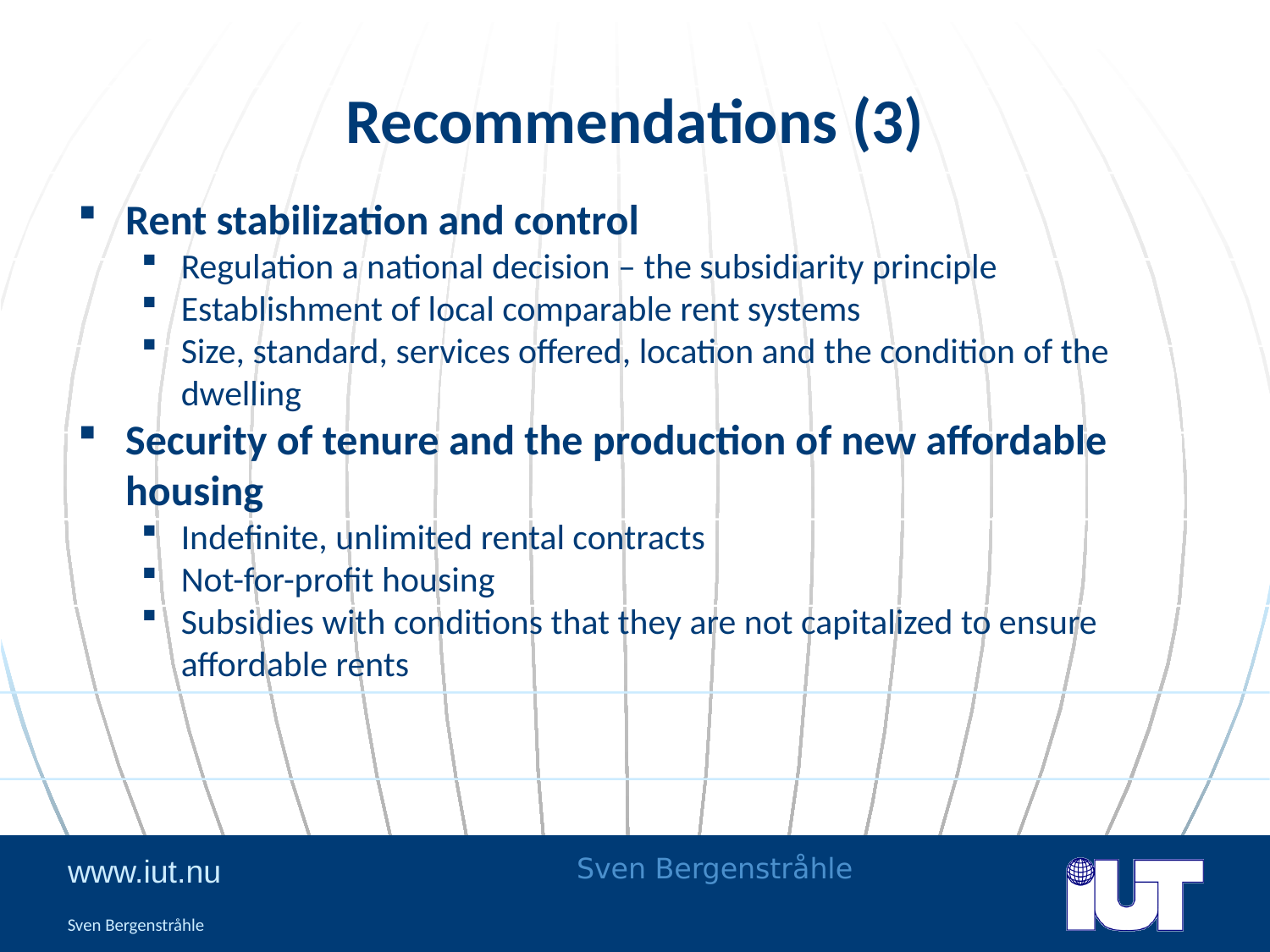

# Recommendations (3)

Rent stabilization and control
Regulation a national decision – the subsidiarity principle
Establishment of local comparable rent systems
Size, standard, services offered, location and the condition of the dwelling
Security of tenure and the production of new affordable housing
Indefinite, unlimited rental contracts
Not-for-profit housing
Subsidies with conditions that they are not capitalized to ensure affordable rents

Sven Bergenstråhle
Sven Bergenstråhle